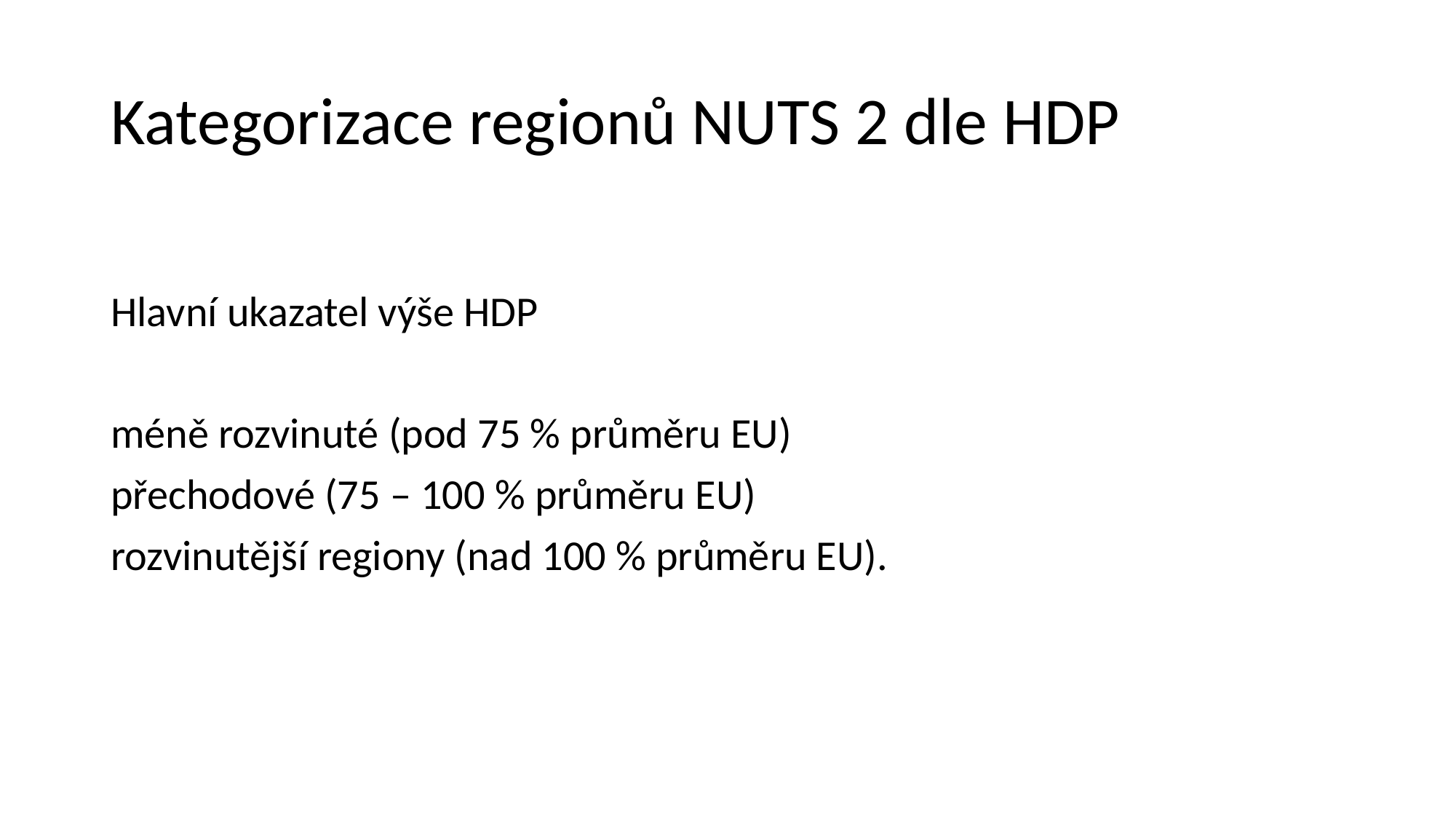

# Kategorizace regionů NUTS 2 dle HDP

Hlavní ukazatel výše HDP

méně rozvinuté (pod 75 % průměru EU)
přechodové (75 – 100 % průměru EU)
rozvinutější regiony (nad 100 % průměru EU).